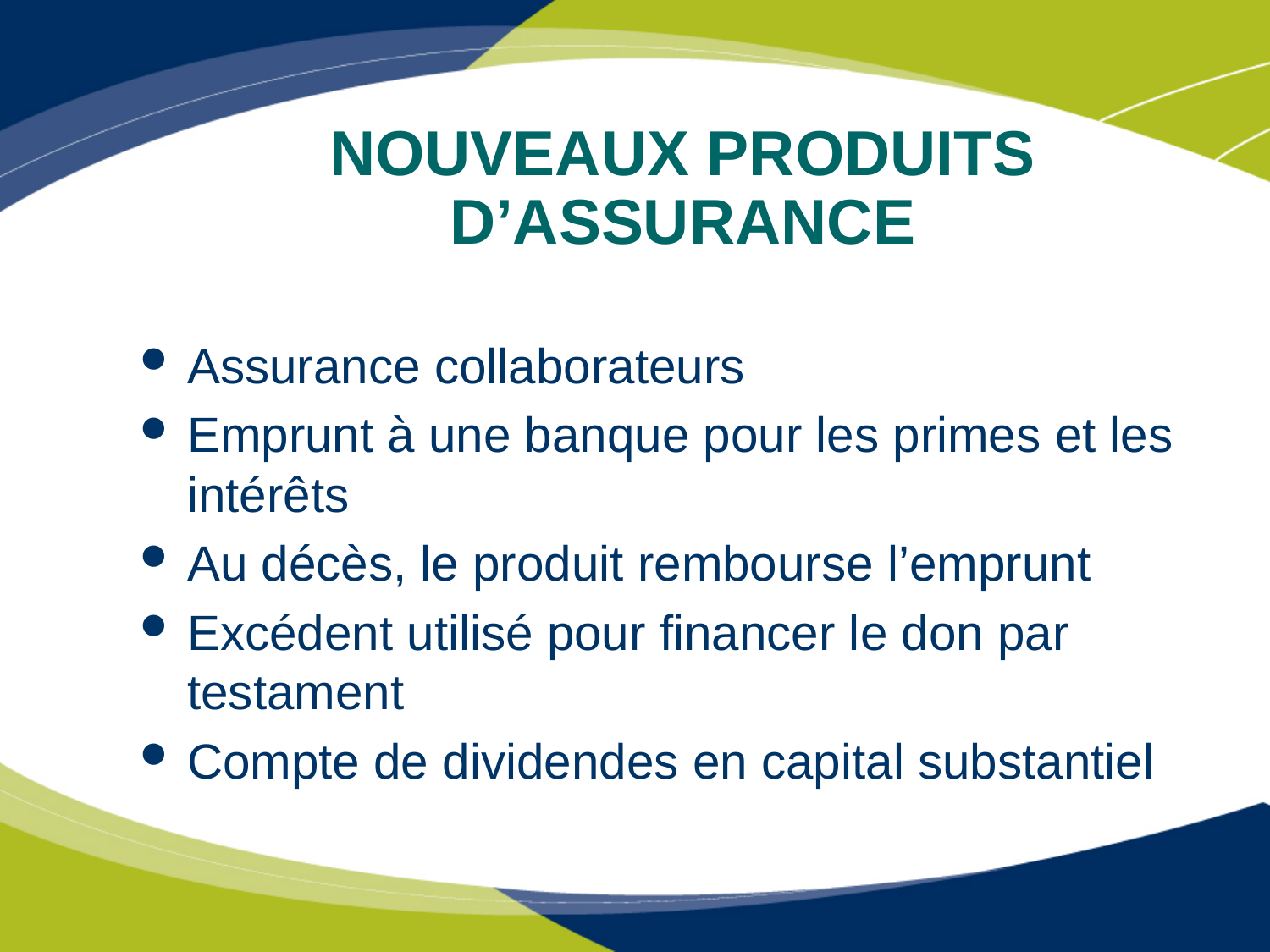

# NOUVEAUX PRODUITS D’ASSURANCE
Assurance collaborateurs
Emprunt à une banque pour les primes et les intérêts
Au décès, le produit rembourse l’emprunt
Excédent utilisé pour financer le don par testament
Compte de dividendes en capital substantiel